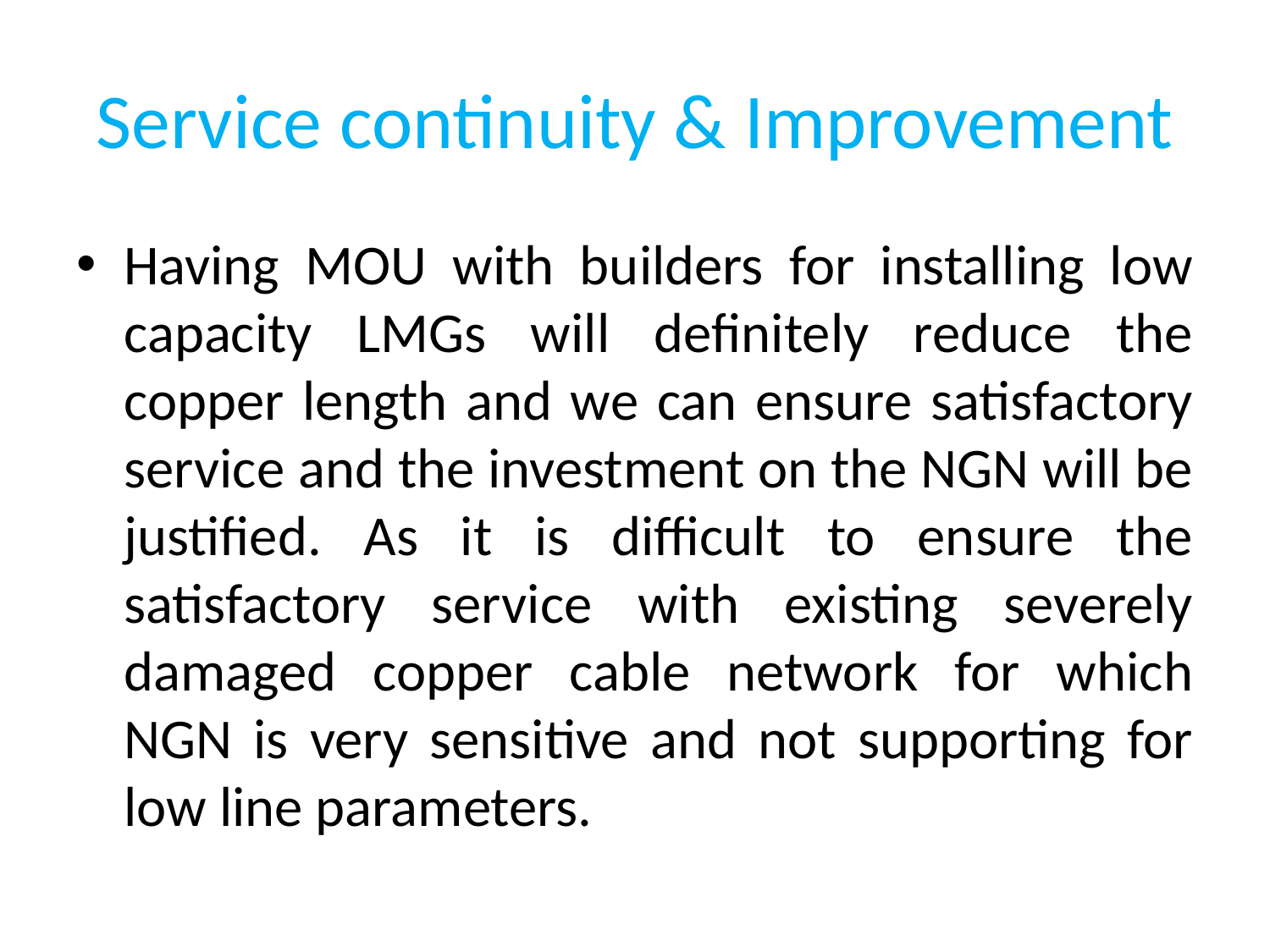

# Service continuity & Improvement
Having MOU with builders for installing low capacity LMGs will definitely reduce the copper length and we can ensure satisfactory service and the investment on the NGN will be justified. As it is difficult to ensure the satisfactory service with existing severely damaged copper cable network for which NGN is very sensitive and not supporting for low line parameters.